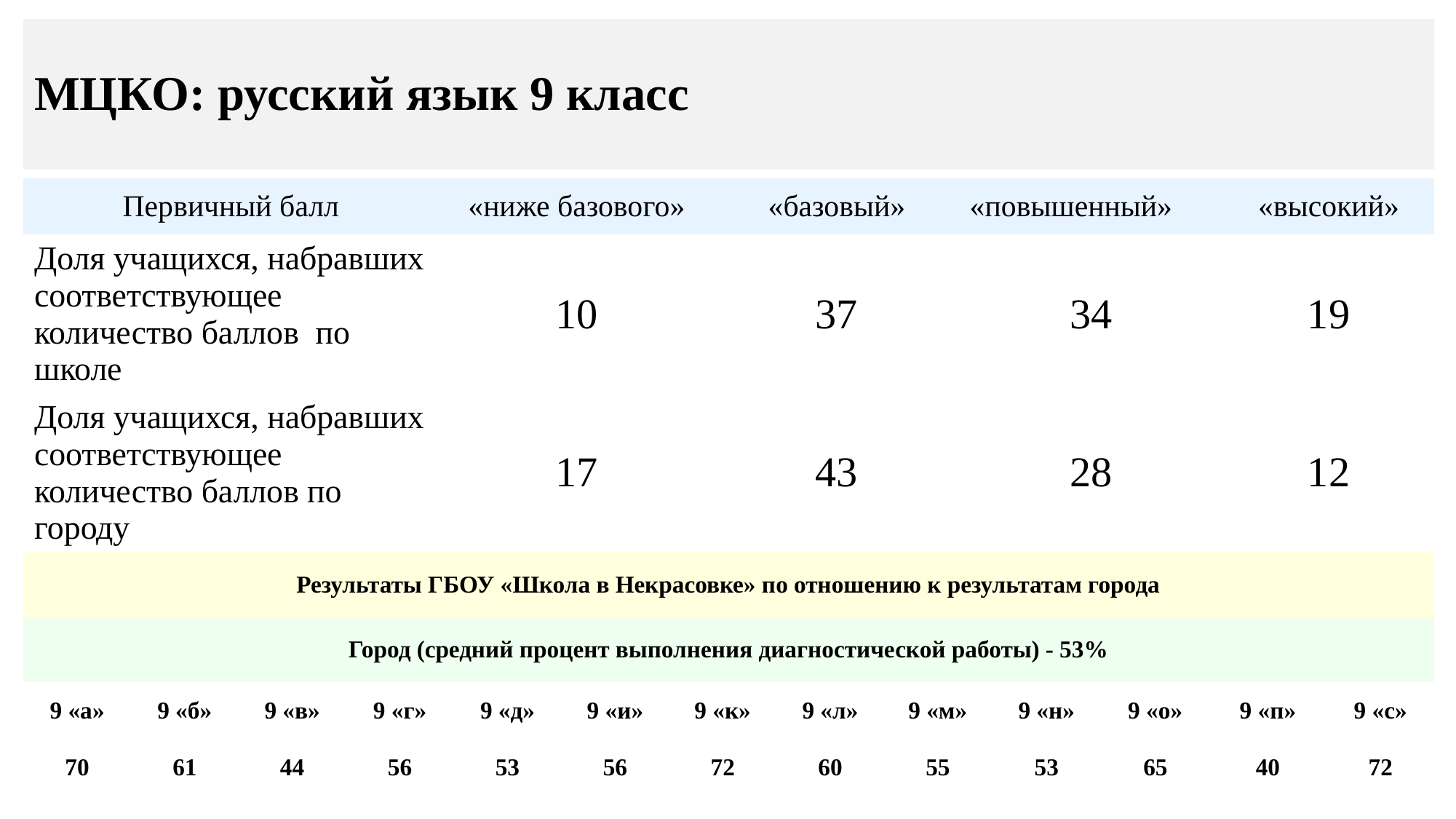

# МЦКО: русский язык 9 класс
| Первичный балл |  |  |  | «ниже базового» |  |  |  | «базовый» |  |  | «повышенный» |  |  |  | «высокий» |  |
| --- | --- | --- | --- | --- | --- | --- | --- | --- | --- | --- | --- | --- | --- | --- | --- | --- |
| Доля учащихся, набравших соответствующее количество баллов по школе |  |  |  | 10 |  |  |  | 37 |  |  | 34 |  |  |  | 19 |  |
| Доля учащихся, набравших соответствующее количество баллов по городу |  |  |  | 17 |  |  |  | 43 |  |  | 28 |  |  |  | 12 |  |
| Результаты ГБОУ «Школа в Некрасовке» по отношению к результатам города |  |  |  |  |  |  |  |  |  |  |  |  |  |  |  |  |
| Город (средний процент выполнения диагностической работы) - 53% |  |  |  |  |  |  |  |  |  |  |  |  |  |  |  |  |
| 9 «а» | 9 «б» | 9 «в» | 9 «г» |  | 9 «д» | 9 «и» | 9 «к» |  | 9 «л» | 9 «м» |  | 9 «н» | 9 «о» | 9 «п» |  | 9 «с» |
| 70 | 61 | 44 | 56 |  | 53 | 56 | 72 |  | 60 | 55 |  | 53 | 65 | 40 |  | 72 |